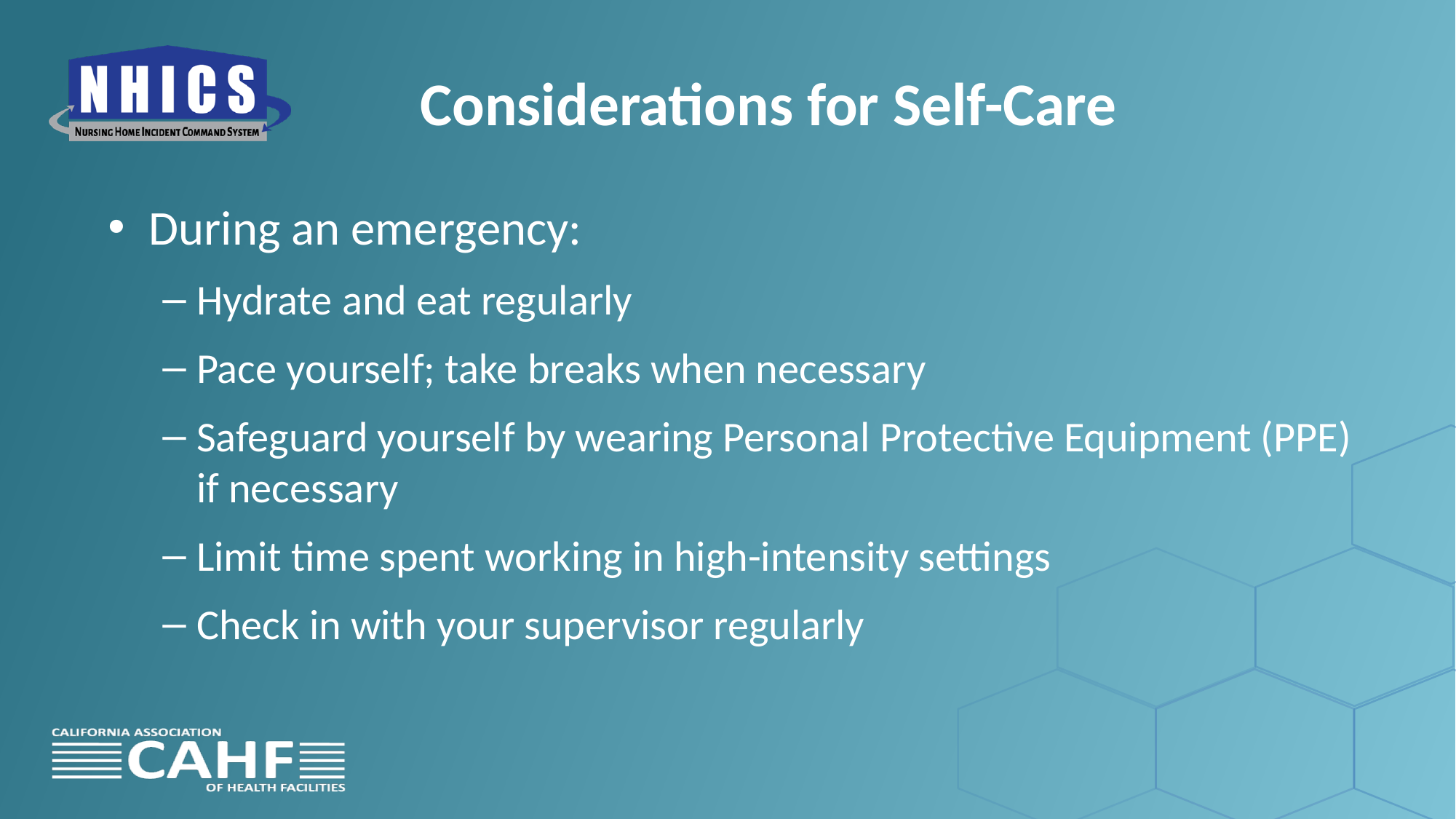

# Considerations for Self-Care
During an emergency:
Hydrate and eat regularly
Pace yourself; take breaks when necessary
Safeguard yourself by wearing Personal Protective Equipment (PPE) if necessary
Limit time spent working in high-intensity settings
Check in with your supervisor regularly